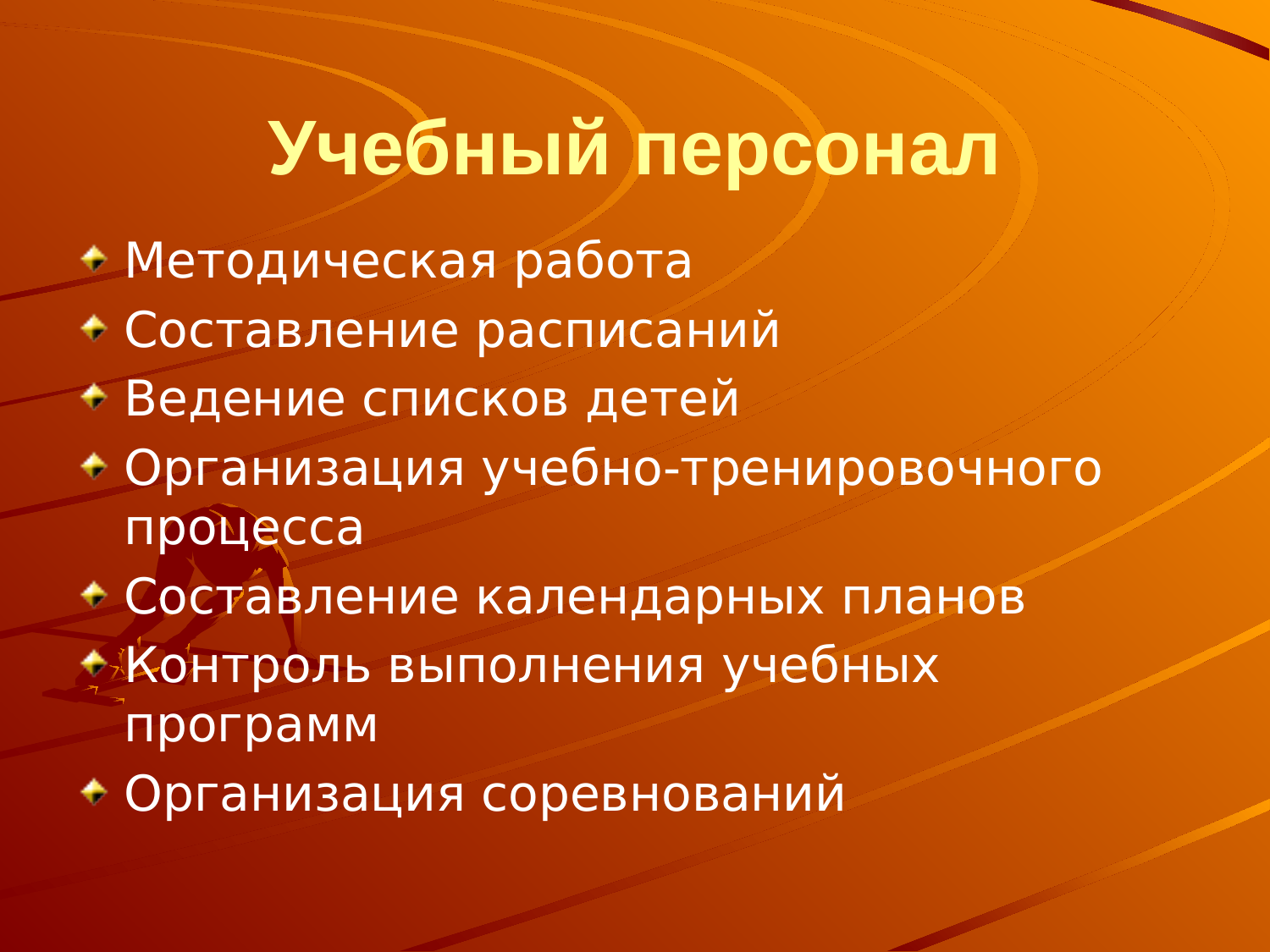

# Учебный персонал
Методическая работа
Составление расписаний
Ведение списков детей
Организация учебно-тренировочного процесса
Составление календарных планов
Контроль выполнения учебных программ
Организация соревнований